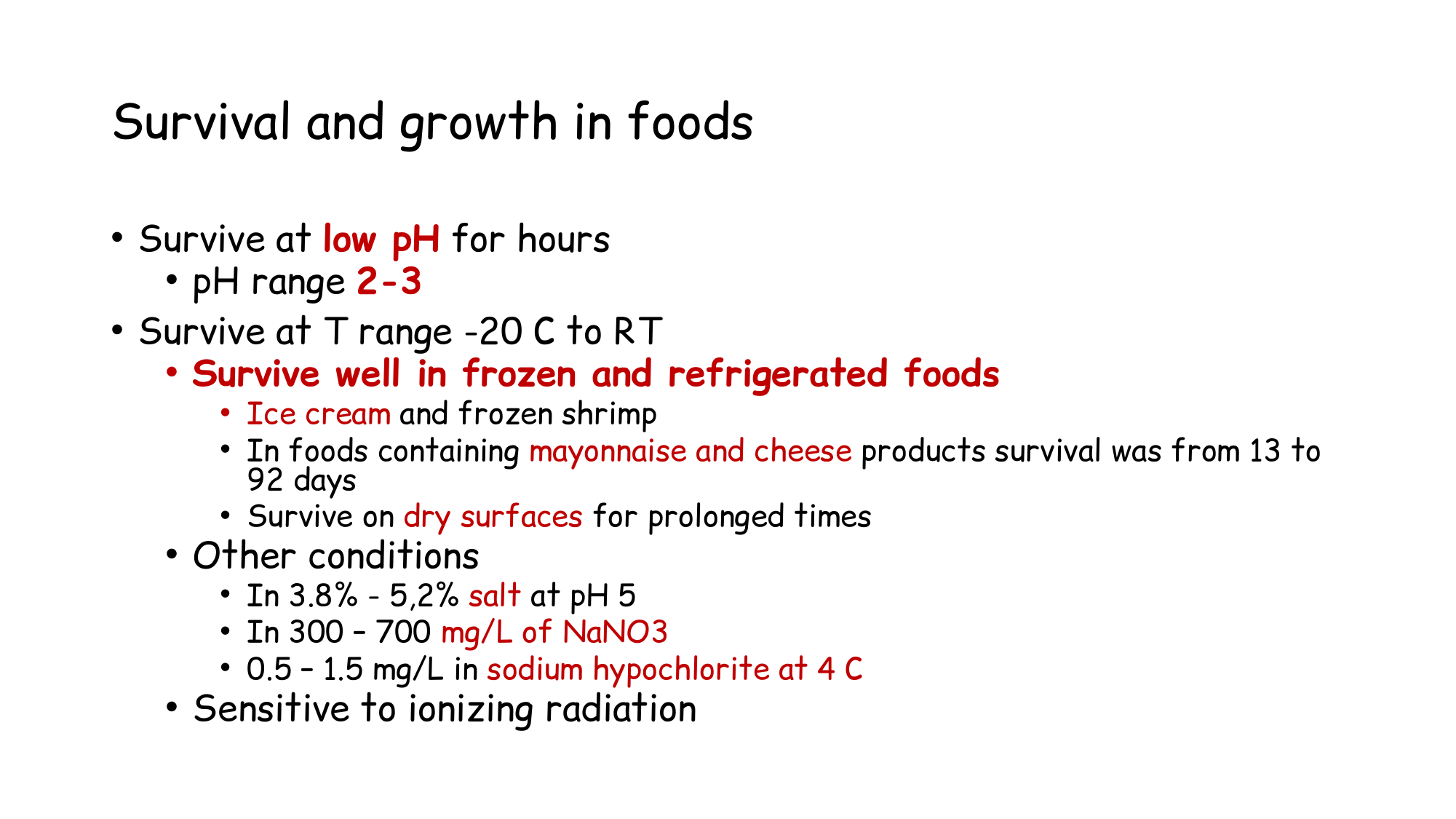

# Survival and growth in foods
Survive at low pH for hours
pH range 2-3
Survive at T range -20 C to RT
Survive well in frozen and refrigerated foods
Ice cream and frozen shrimp
In foods containing mayonnaise and cheese products survival was from 13 to 92 days
Survive on dry surfaces for prolonged times
Other conditions
In 3.8% - 5,2% salt at pH 5
In 300 – 700 mg/L of NaNO3
0.5 – 1.5 mg/L in sodium hypochlorite at 4 C
Sensitive to ionizing radiation